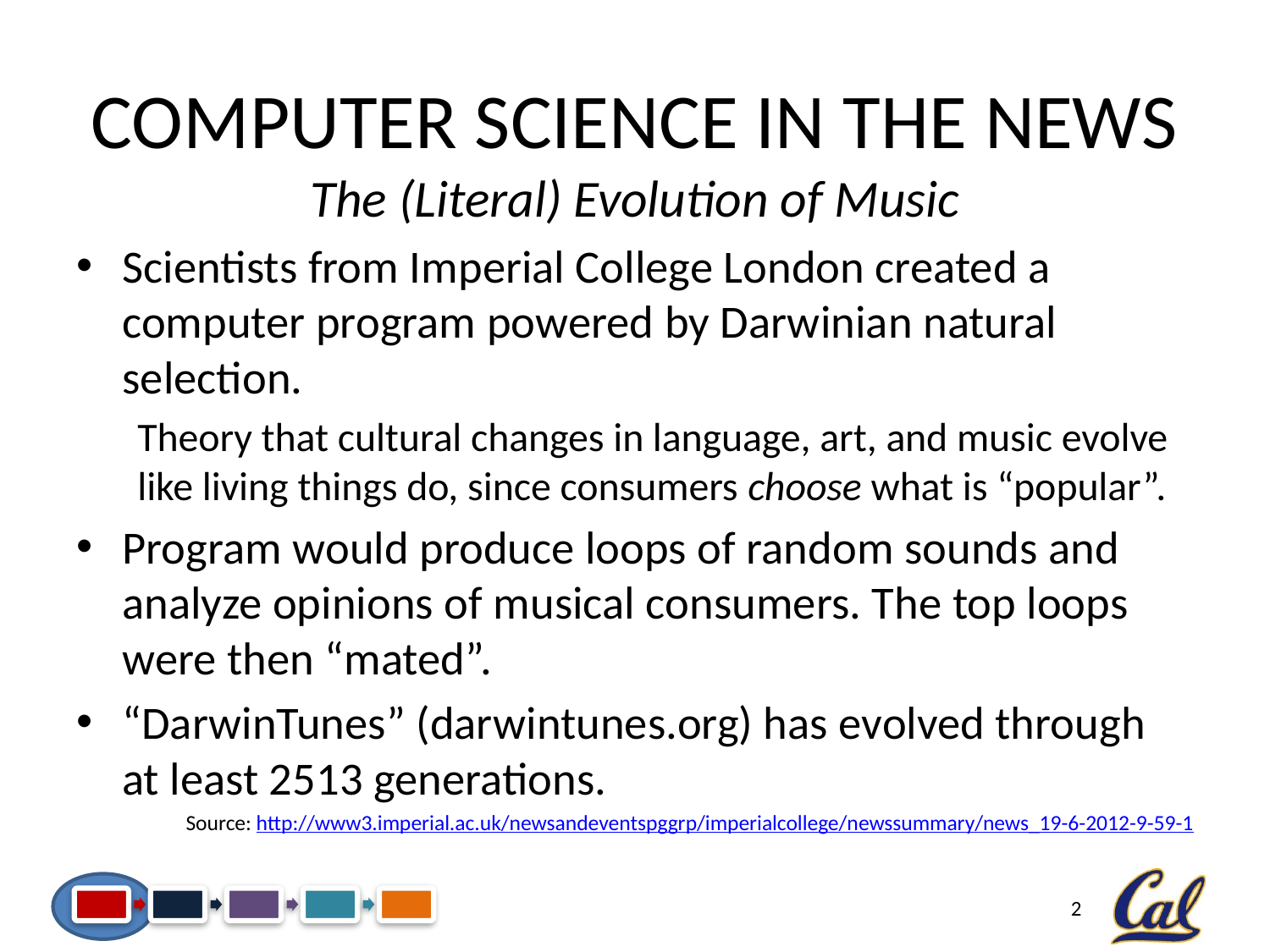

# Computer Science in the News
The (Literal) Evolution of Music
Scientists from Imperial College London created a computer program powered by Darwinian natural selection.
Theory that cultural changes in language, art, and music evolve like living things do, since consumers choose what is “popular”.
Program would produce loops of random sounds and analyze opinions of musical consumers. The top loops were then “mated”.
“DarwinTunes” (darwintunes.org) has evolved through at least 2513 generations.
Source: http://www3.imperial.ac.uk/newsandeventspggrp/imperialcollege/newssummary/news_19-6-2012-9-59-1